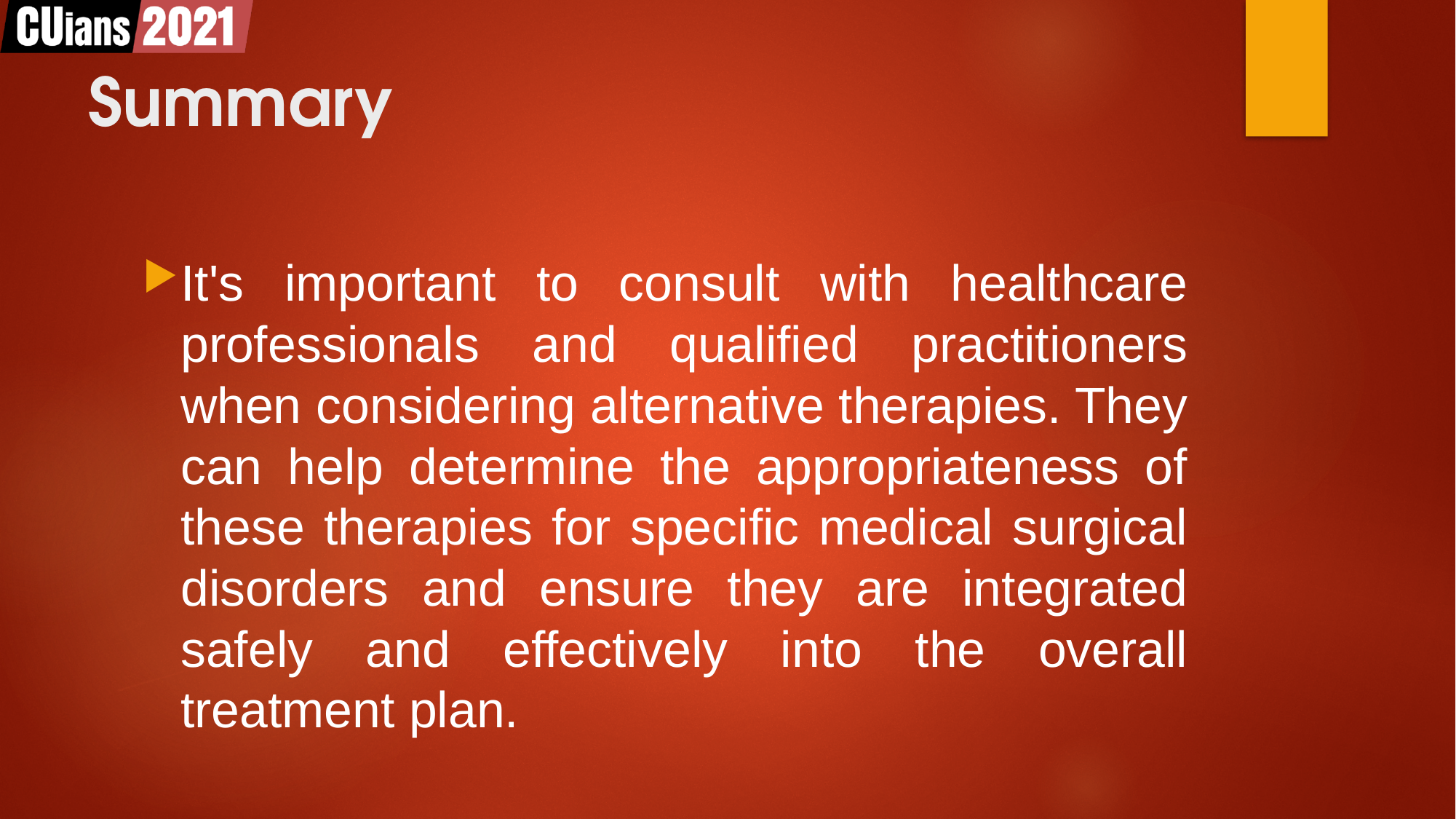

# Summary
It's important to consult with healthcare professionals and qualified practitioners when considering alternative therapies. They can help determine the appropriateness of these therapies for specific medical surgical disorders and ensure they are integrated safely and effectively into the overall treatment plan.